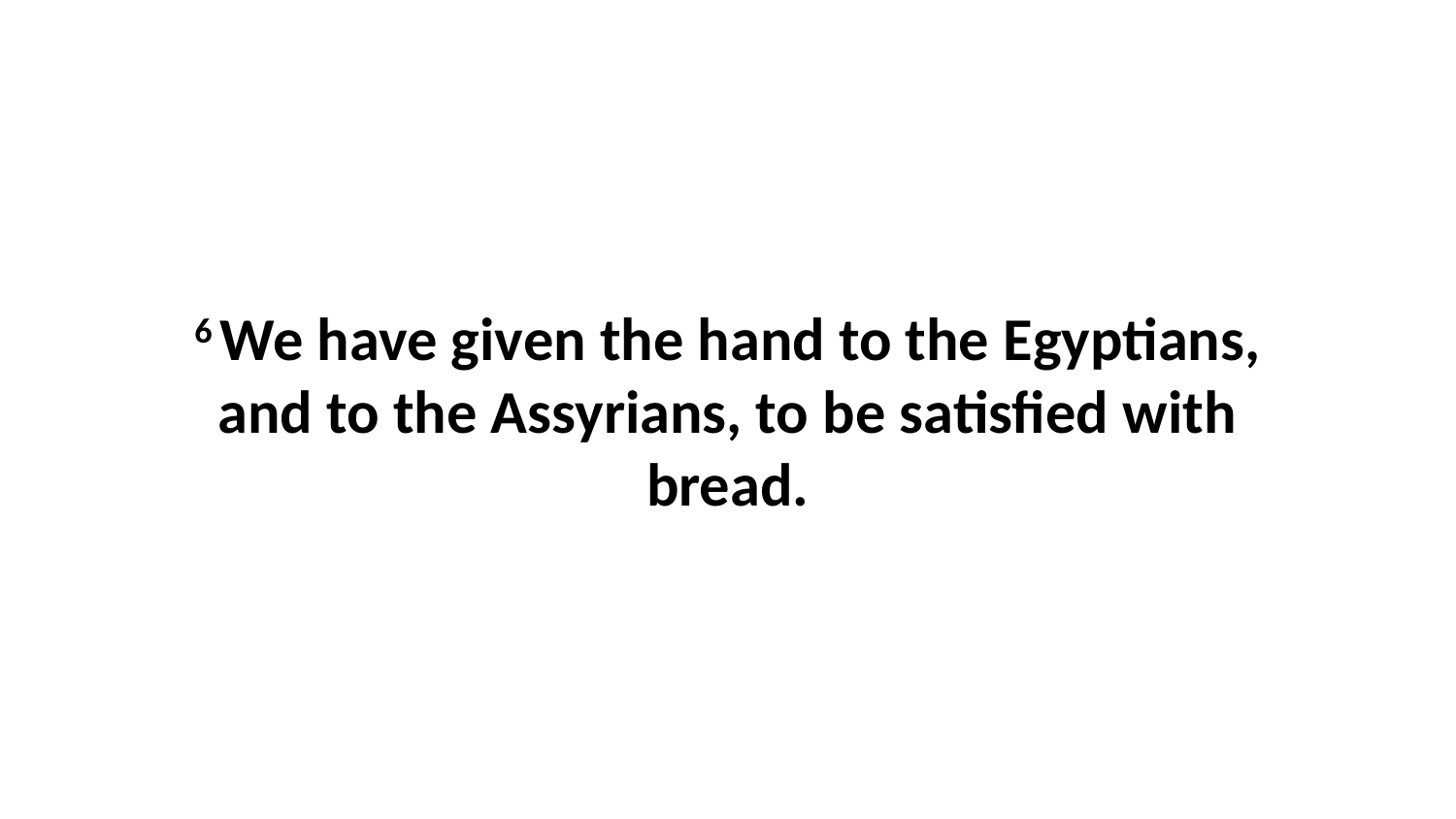

6 We have given the hand to the Egyptians, and to the Assyrians, to be satisfied with bread.